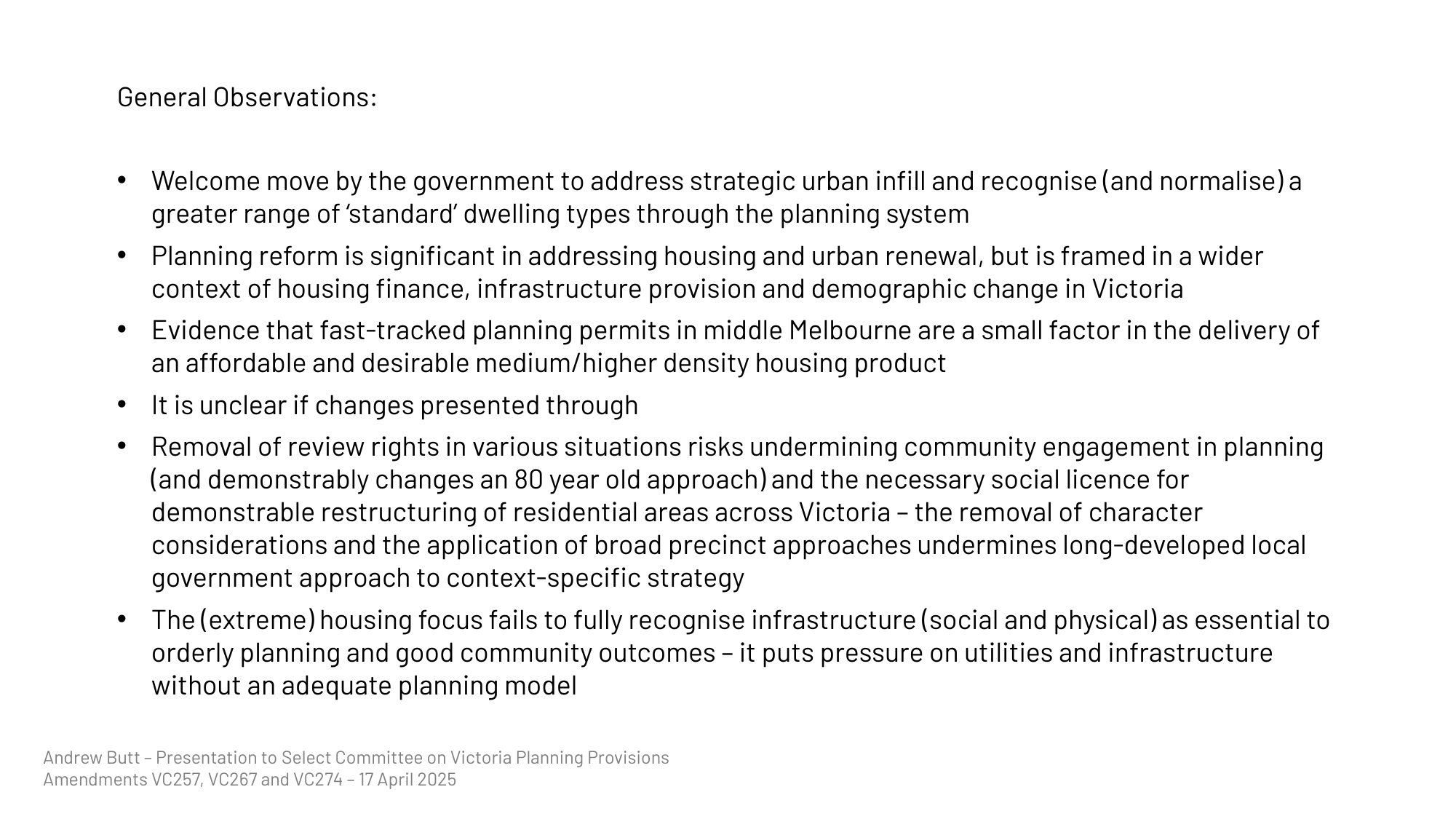

General Observations:

Welcome move by the government to address strategic urban infill and recognise (and normalise) a greater range of ‘standard’ dwelling types through the planning system
Planning reform is significant in addressing housing and urban renewal, but is framed in a wider context of housing finance, infrastructure provision and demographic change in Victoria
Evidence that fast-tracked planning permits in middle Melbourne are a small factor in the delivery of an affordable and desirable medium/higher density housing product
It is unclear if changes presented through
Removal of review rights in various situations risks undermining community engagement in planning (and demonstrably changes an 80 year old approach) and the necessary social licence for demonstrable restructuring of residential areas across Victoria – the removal of character considerations and the application of broad precinct approaches undermines long-developed local government approach to context-specific strategy
The (extreme) housing focus fails to fully recognise infrastructure (social and physical) as essential to orderly planning and good community outcomes – it puts pressure on utilities and infrastructure without an adequate planning model

Andrew Butt – Presentation to Select Committee on Victoria Planning Provisions
Amendments VC257, VC267 and VC274 – 17 April 2025